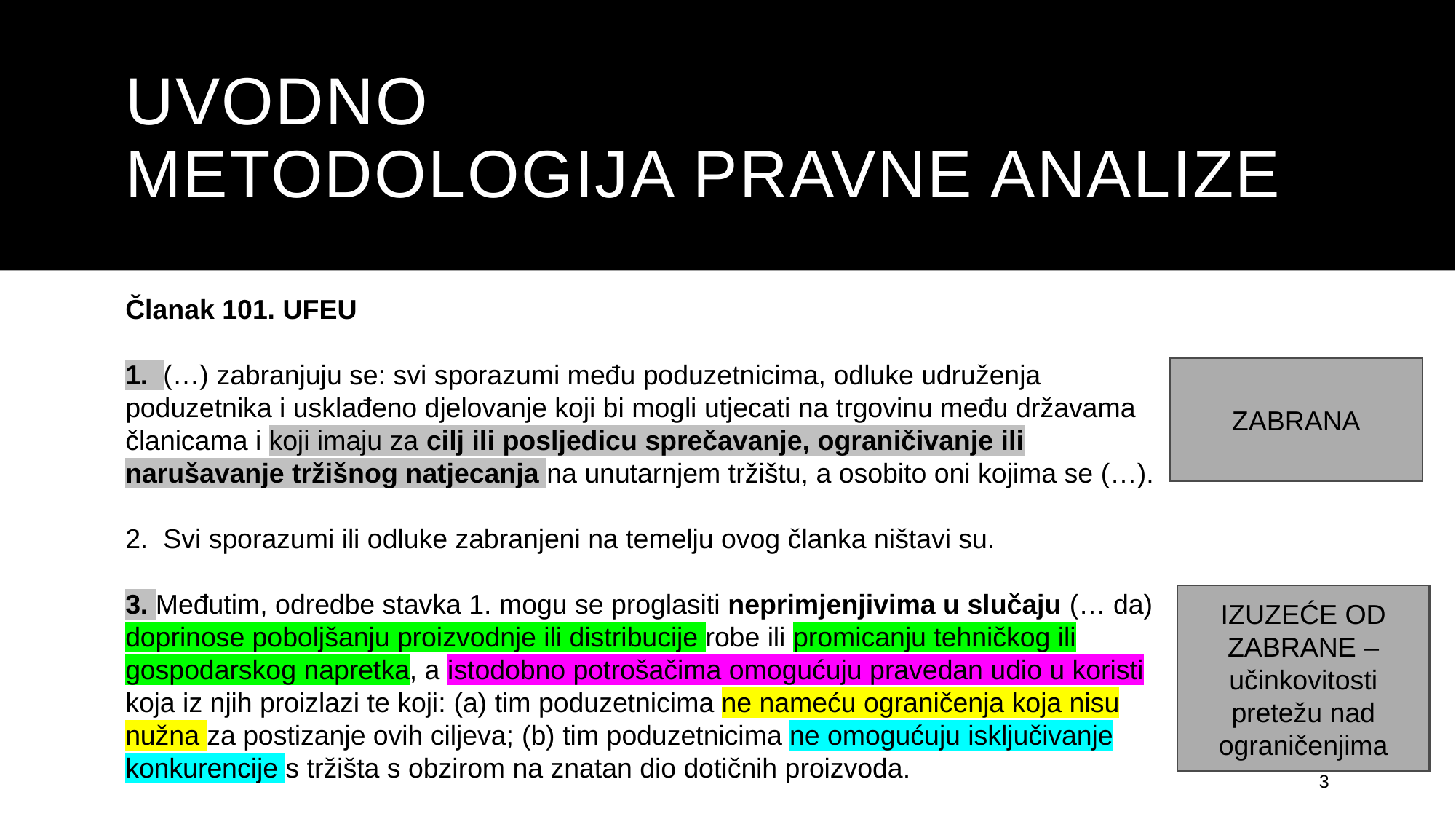

# UVODNO metodologija pravne analize
Članak 101. UFEU

1.  (…) zabranjuju se: svi sporazumi među poduzetnicima, odluke udruženja poduzetnika i usklađeno djelovanje koji bi mogli utjecati na trgovinu među državama članicama i koji imaju za cilj ili posljedicu sprečavanje, ograničivanje ili narušavanje tržišnog natjecanja na unutarnjem tržištu, a osobito oni kojima se (…).

2.  Svi sporazumi ili odluke zabranjeni na temelju ovog članka ništavi su.

3. Međutim, odredbe stavka 1. mogu se proglasiti neprimjenjivima u slučaju (… da) doprinose poboljšanju proizvodnje ili distribucije robe ili promicanju tehničkog ili gospodarskog napretka, a istodobno potrošačima omogućuju pravedan udio u koristi koja iz njih proizlazi te koji: (a) tim poduzetnicima ne nameću ograničenja koja nisu nužna za postizanje ovih ciljeva; (b) tim poduzetnicima ne omogućuju isključivanje konkurencije s tržišta s obzirom na znatan dio dotičnih proizvoda.

ZABRANA
IZUZEĆE OD ZABRANE – učinkovitosti pretežu nad ograničenjima
3